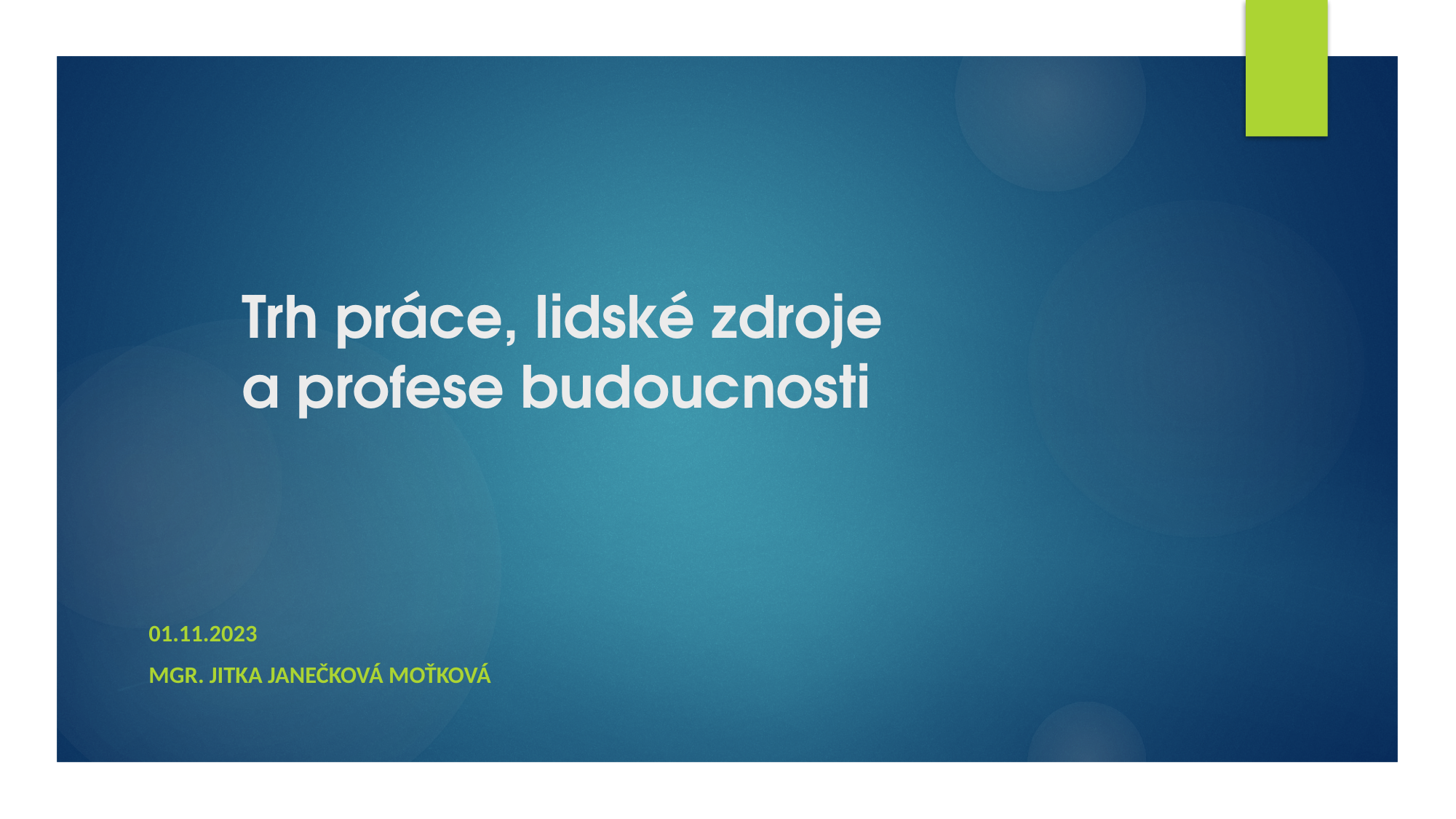

# Trh práce, lidské zdroje a profese budoucnosti

01.11.2023
Mgr. Jitka Janečková Moťková